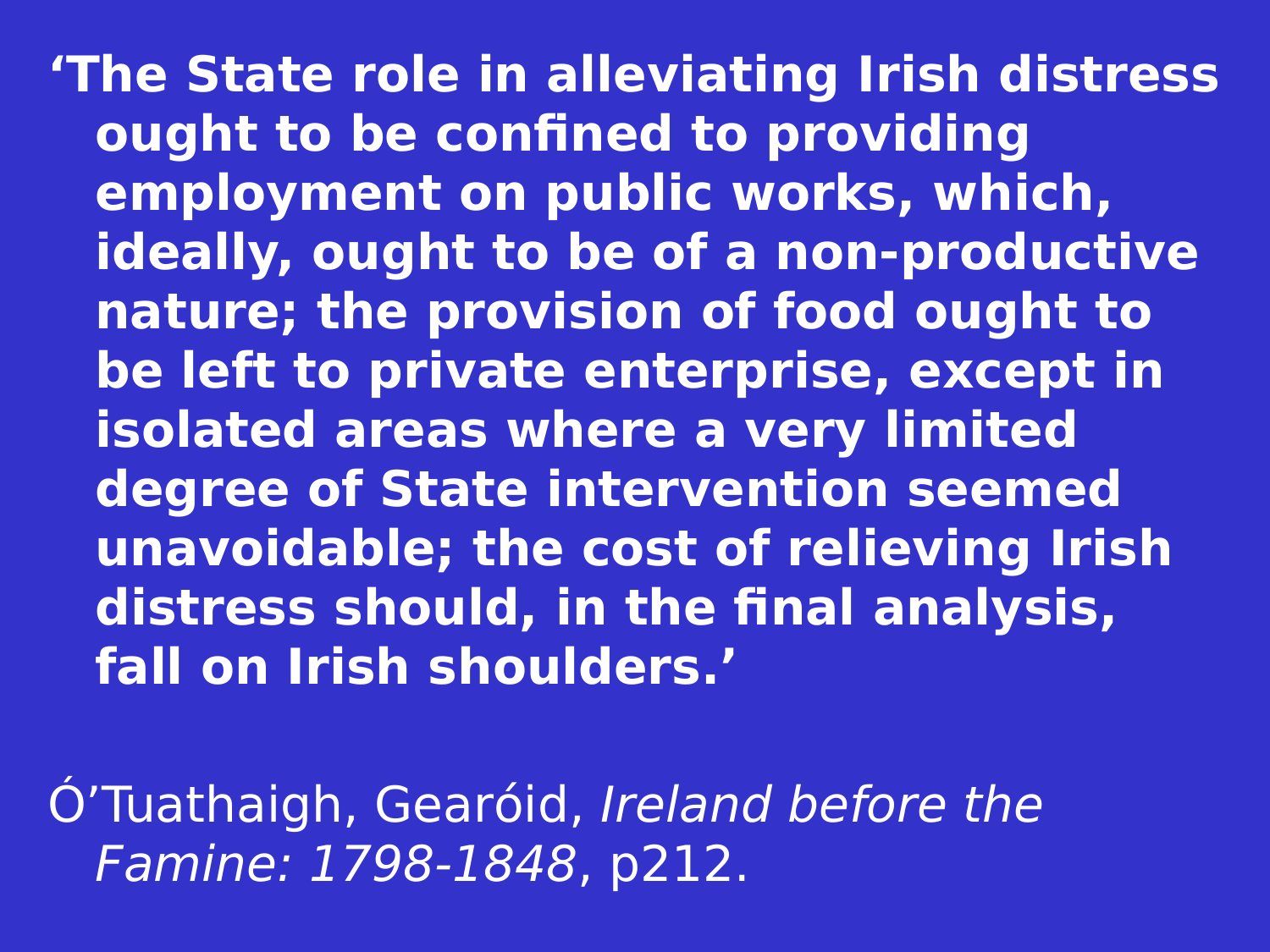

‘The State role in alleviating Irish distress ought to be confined to providing employment on public works, which, ideally, ought to be of a non-productive nature; the provision of food ought to be left to private enterprise, except in isolated areas where a very limited degree of State intervention seemed unavoidable; the cost of relieving Irish distress should, in the final analysis, fall on Irish shoulders.’

Ó’Tuathaigh, Gearóid, Ireland before the Famine: 1798-1848, p212.